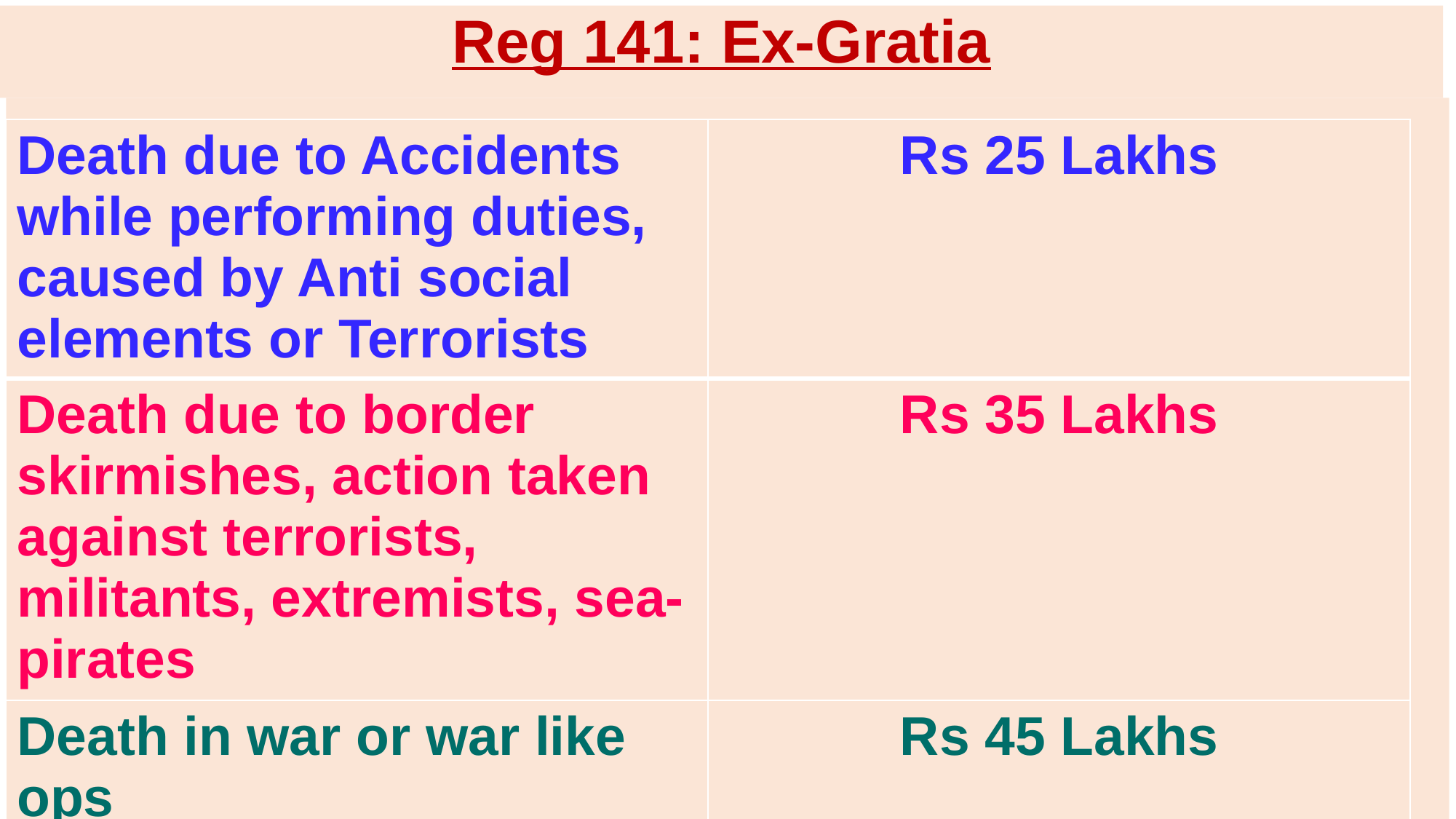

# Reg 141: Ex-Gratia

| Death due to Accidents while performing duties, caused by Anti social elements or Terrorists | Rs 25 Lakhs |
| --- | --- |
| Death due to border skirmishes, action taken against terrorists, militants, extremists, sea-pirates | Rs 35 Lakhs |
| Death in war or war like ops | Rs 45 Lakhs |